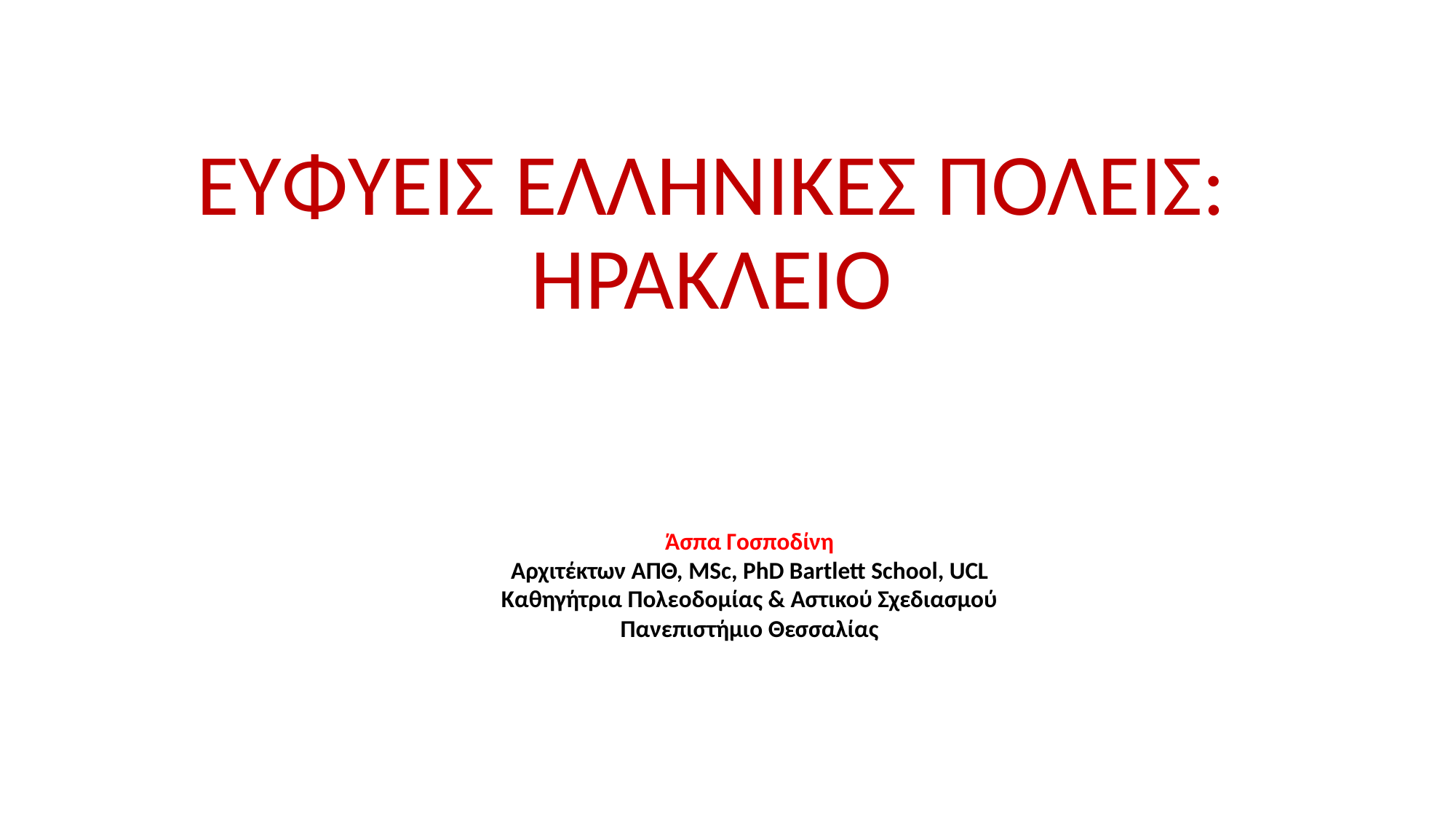

# ΕΥΦΥΕΙΣ ΕΛΛΗΝΙΚΕΣ ΠΟΛΕΙΣ: ΗΡΑΚΛΕΙΟ
Άσπα Γοσποδίνη
Αρχιτέκτων ΑΠΘ, MSc, PhD Bartlett School, UCL
Καθηγήτρια Πολεοδομίας & Αστικού Σχεδιασμού
Πανεπιστήμιο Θεσσαλίας